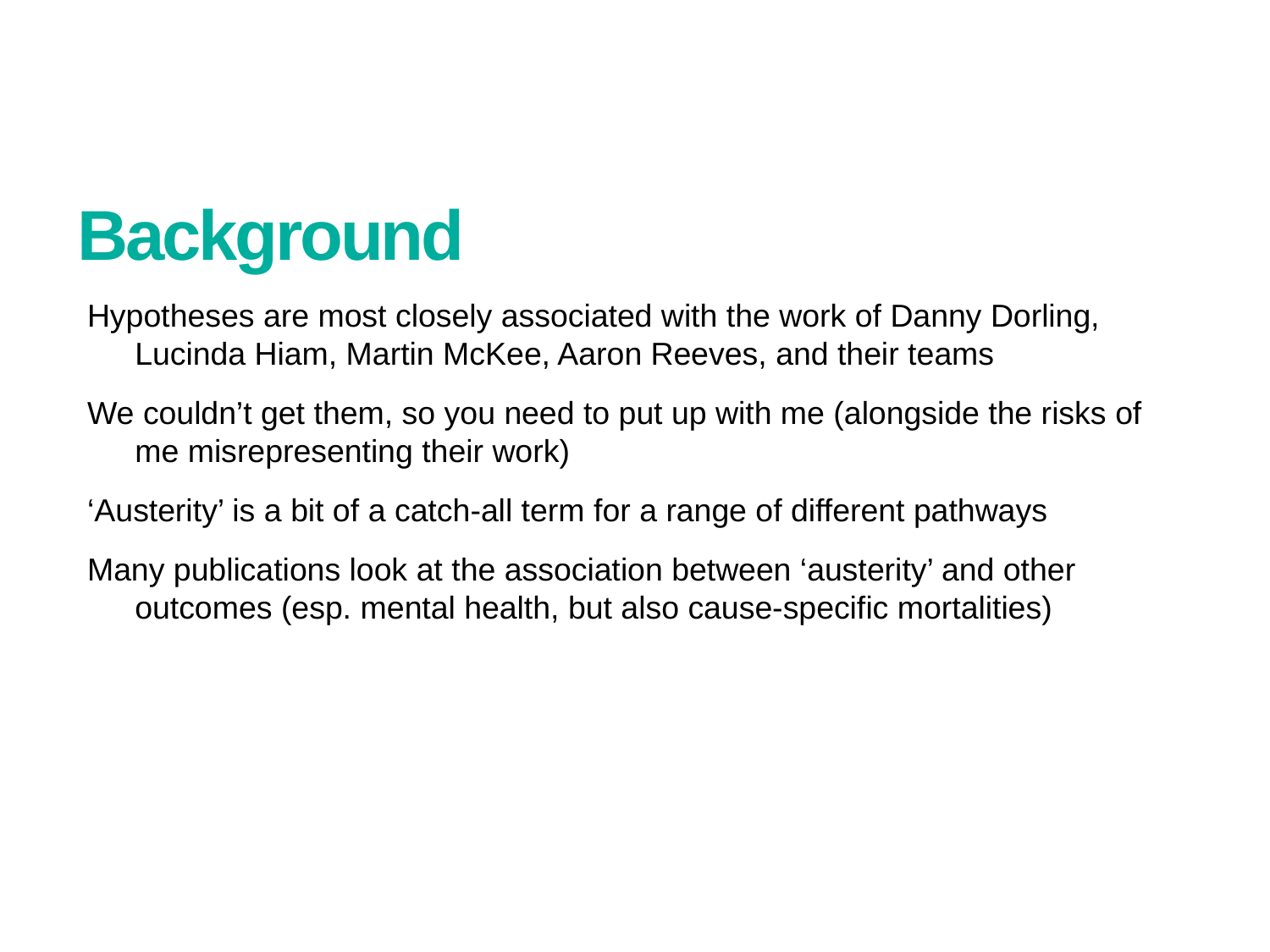

# Background
Hypotheses are most closely associated with the work of Danny Dorling, Lucinda Hiam, Martin McKee, Aaron Reeves, and their teams
We couldn’t get them, so you need to put up with me (alongside the risks of me misrepresenting their work)
‘Austerity’ is a bit of a catch-all term for a range of different pathways
Many publications look at the association between ‘austerity’ and other outcomes (esp. mental health, but also cause-specific mortalities)